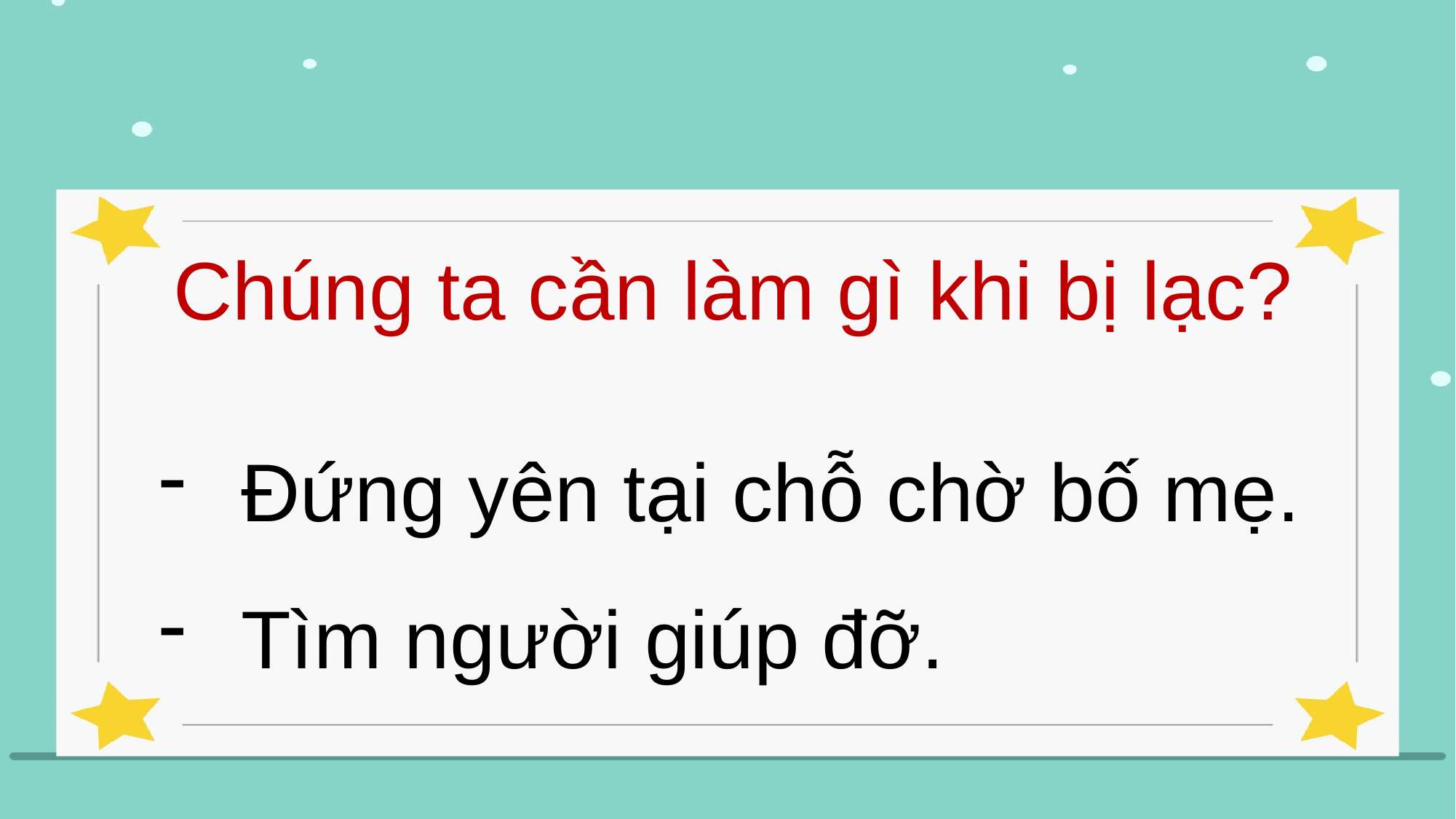

Chúng ta cần làm gì khi bị lạc?
Đứng yên tại chỗ chờ bố mẹ.
Tìm người giúp đỡ.